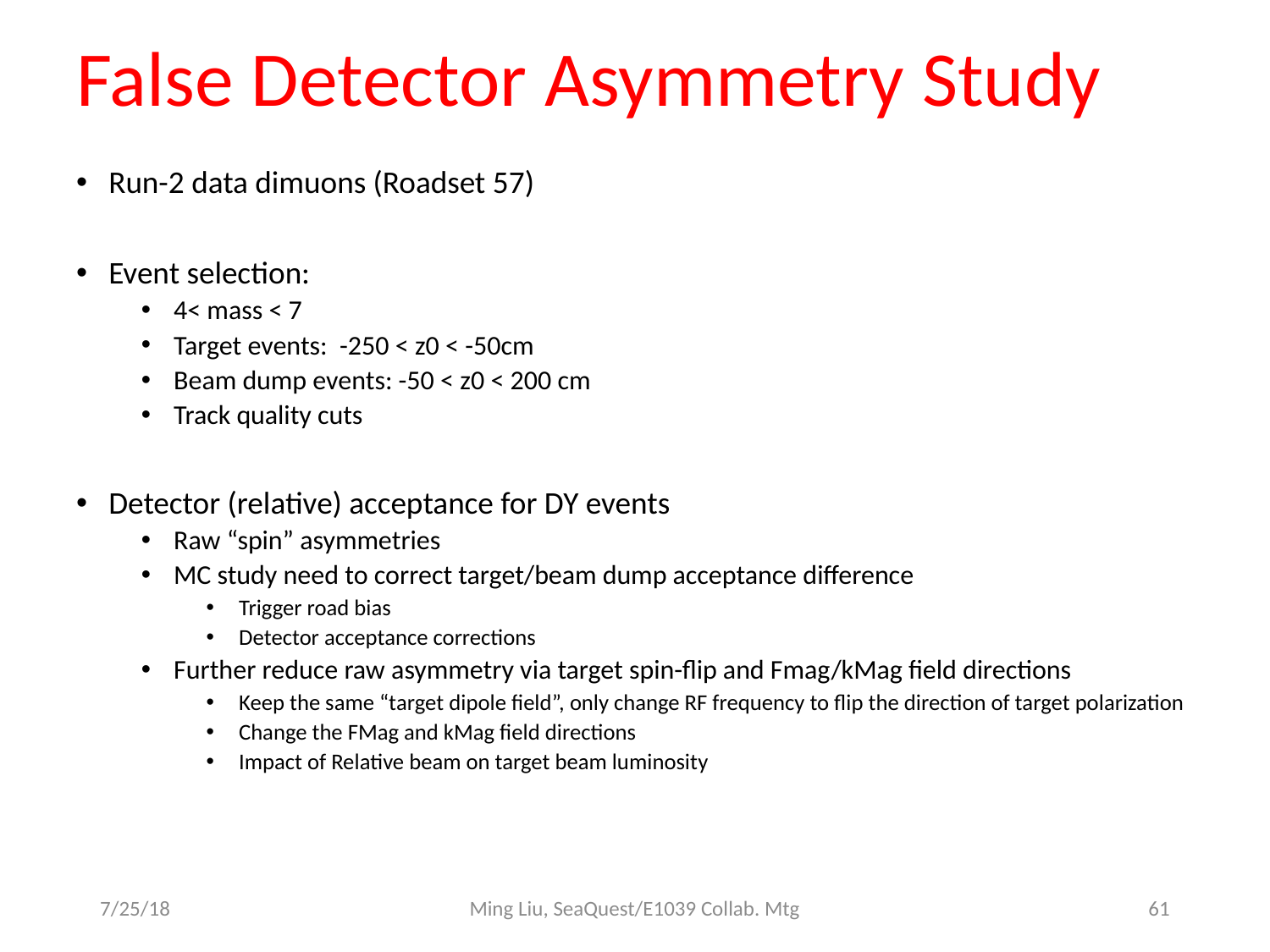

# False Detector Asymmetry Study
Run-2 data dimuons (Roadset 57)

Event selection:
4< mass < 7
Target events:  -250 < z0 < -50cm
Beam dump events: -50 < z0 < 200 cm
Track quality cuts

Detector (relative) acceptance for DY events
Raw “spin” asymmetries
MC study need to correct target/beam dump acceptance difference
Trigger road bias
Detector acceptance corrections
Further reduce raw asymmetry via target spin-flip and Fmag/kMag field directions
Keep the same “target dipole field”, only change RF frequency to flip the direction of target polarization
Change the FMag and kMag field directions
Impact of Relative beam on target beam luminosity

7/25/18
Ming Liu, SeaQuest/E1039 Collab. Mtg
61